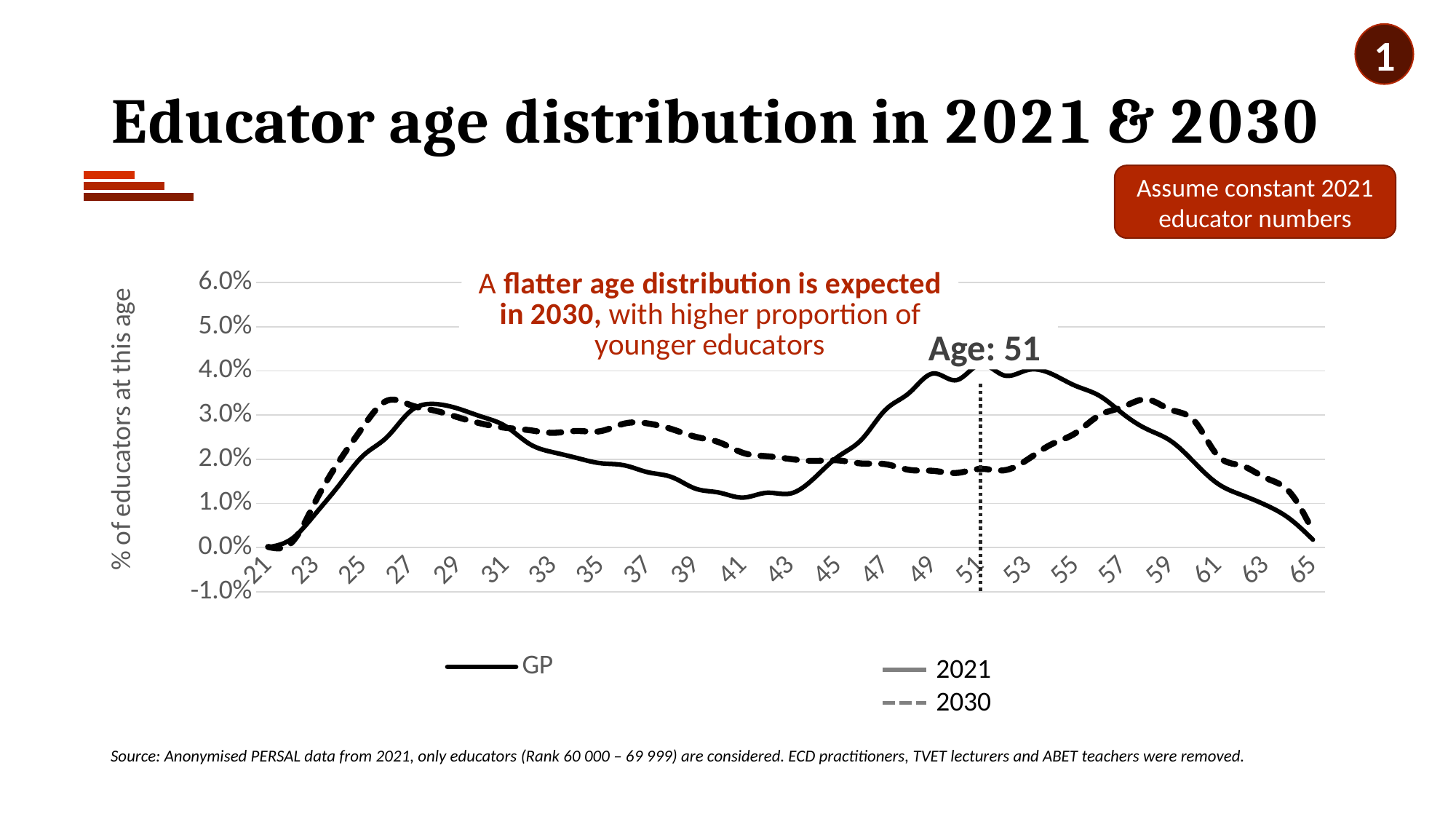

1
# Educator age distribution in 2021 & 2030
Assume constant 2021 educator numbers

### Chart

| Category | GP | GP '30 |
|---|---|---|
| 21 | 7.815349346115771e-05 | 0.00015630698692231543 |
| 22 | 0.001992914083259522 | 0.001185327984160892 |
| 23 | 0.007698119105924035 | 0.01048559370603866 |
| 24 | 0.01419788464544365 | 0.01962955244099411 |
| 25 | 0.02080185484291148 | 0.027340697129161675 |
| 26 | 0.02497004116083989 | 0.03324128588547908 |
| 27 | 0.030909706663887877 | 0.03226436721721461 |
| 28 | 0.03251185327984161 | 0.03102693690407961 |
| 29 | 0.03146980670035951 | 0.02948991819934351 |
| 30 | 0.029620174021778772 | 0.02805710415255562 |
| 31 | 0.027483978533840464 | 0.027119262231021728 |
| 32 | 0.02349815036732142 | 0.02658521335903715 |
| 33 | 0.021583389777523054 | 0.02598603657583494 |
| 34 | 0.020293857135413953 | 0.026402855207627782 |
| 35 | 0.01910852915125306 | 0.026363778460897203 |
| 36 | 0.018626582608242587 | 0.028070129734799144 |
| 37 | 0.017050487156775908 | 0.0280961808992862 |
| 38 | 0.0159563382483197 | 0.026819673839420622 |
| 39 | 0.013338196217370916 | 0.025087271401031626 |
| 40 | 0.012439431042567603 | 0.023823789923409576 |
| 41 | 0.011319230969624342 | 0.021453133955087793 |
| 42 | 0.012400354295837024 | 0.02068462460271974 |
| 43 | 0.012244047308914709 | 0.02005939665503048 |
| 44 | 0.015721877767936227 | 0.01962955244099411 |
| 45 | 0.02058041994477153 | 0.019746782681185848 |
| 46 | 0.024488094617829418 | 0.01904340124003543 |
| 47 | 0.031183243891001928 | 0.018887094253113114 |
| 48 | 0.03501276507059865 | 0.017597561611004012 |
| 49 | 0.039402386286667014 | 0.017376126712864065 |
| 50 | 0.03791746991090502 | 0.01690720575209712 |
| 51 | 0.041473453863387695 | 0.01781899650914396 |
| 52 | 0.03897254207263064 | 0.017506382535299327 |
| 53 | 0.04022299796800917 | 0.019994268743812847 |
| 54 | 0.03931120721096233 | 0.023406971291616736 |
| 55 | 0.036627937268795915 | 0.02590788308237378 |
| 56 | 0.03440056270515292 | 0.029919762413379878 |
| 57 | 0.030297504298442142 | 0.03183452300317824 |
| 58 | 0.026845725003907674 | 0.033540874277080183 |
| 59 | 0.02420153180847184 | 0.031222320637732507 |
| 60 | 0.01932996404939301 | 0.028708383264731935 |
| 61 | 0.014445370708070652 | 0.020775803678424427 |
| 62 | 0.011905382170583024 | 0.018561454697024957 |
| 63 | 0.009664982024696504 | 0.015800031261397385 |
| 64 | 0.006616995779711353 | 0.012686917105194602 |
| 65 | 0.0017845047673631011 | 0.003699265357161465 |
Age: 51

2021
2030
Source: Anonymised PERSAL data from 2021, only educators (Rank 60 000 – 69 999) are considered. ECD practitioners, TVET lecturers and ABET teachers were removed.